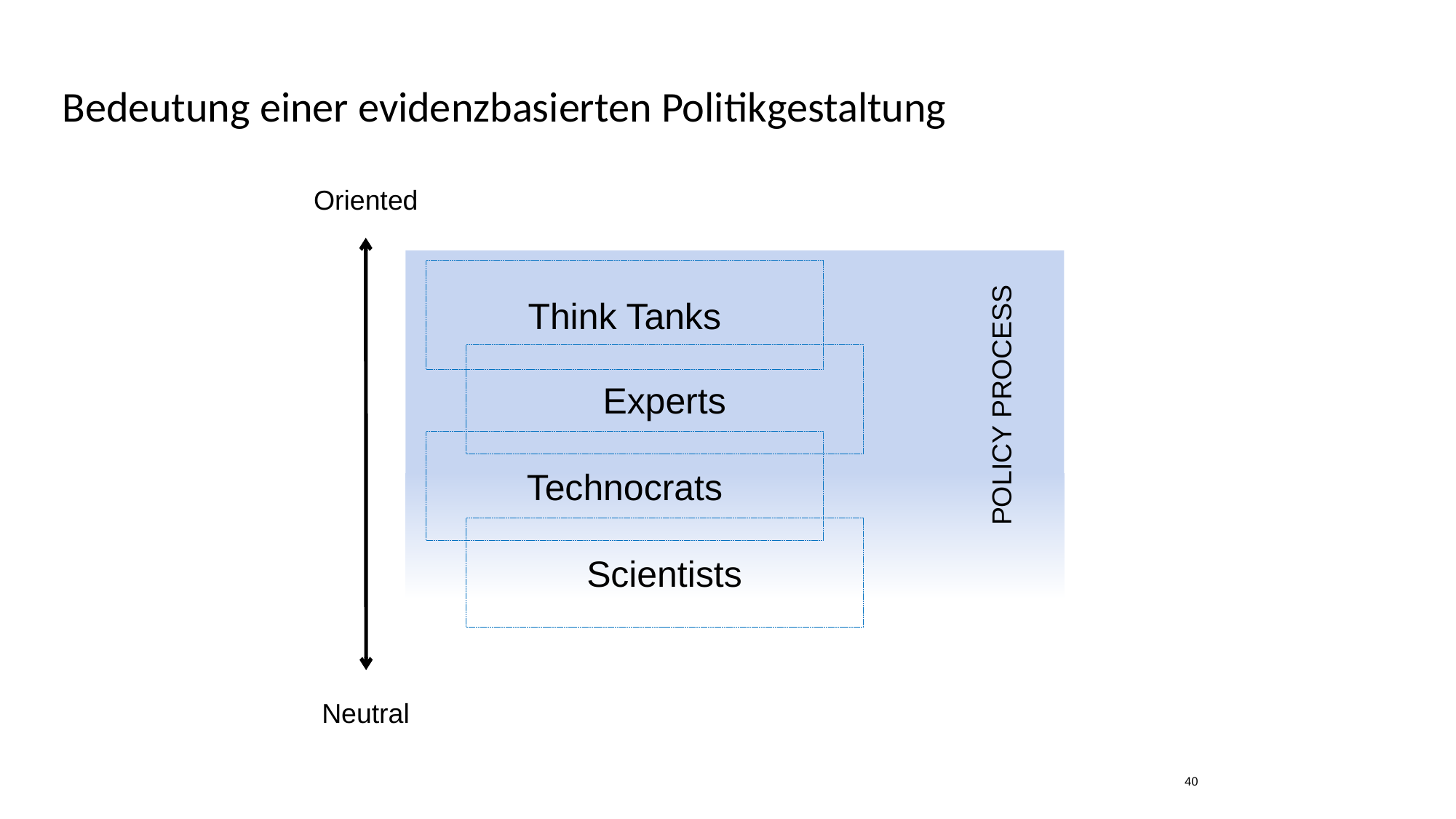

Bedeutung einer evidenzbasierten Politikgestaltung
Oriented

Think Tanks
Experts
POLICY PROCESS
Technocrats
Scientists
Neutral
40